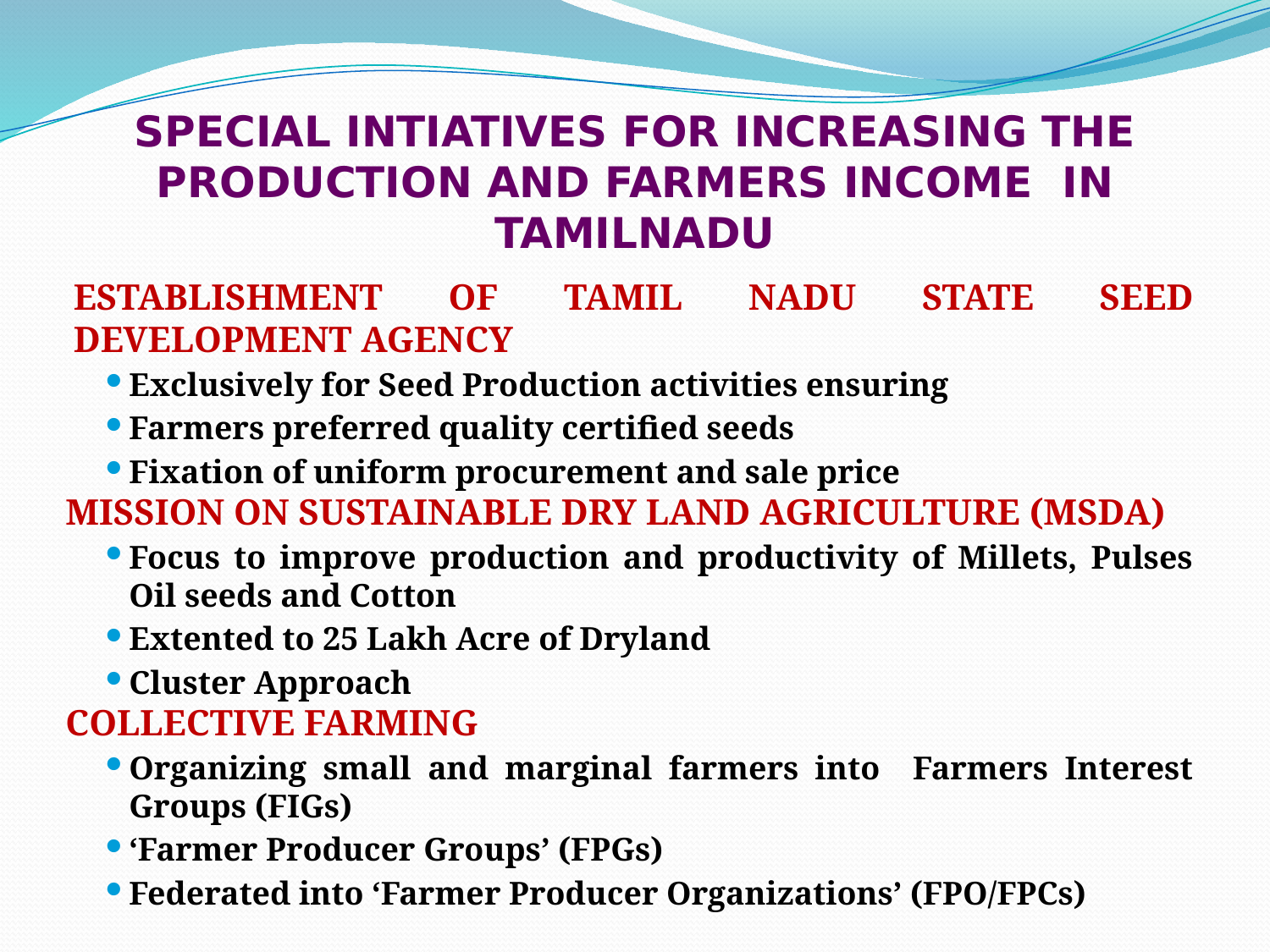

# SPECIAL INTIATIVES FOR INCREASING THE PRODUCTION AND FARMERS INCOME  IN TAMILNADU

ESTABLISHMENT OF TAMIL NADU STATE SEED DEVELOPMENT AGENCY
Exclusively for Seed Production activities ensuring
Farmers preferred quality certified seeds
Fixation of uniform procurement and sale price
MISSION ON SUSTAINABLE DRY LAND AGRICULTURE (MSDA)
Focus to improve production and productivity of Millets, Pulses Oil seeds and Cotton
Extented to 25 Lakh Acre of Dryland
Cluster Approach
COLLECTIVE FARMING
Organizing small and marginal farmers into  Farmers Interest Groups (FIGs)
‘Farmer Producer Groups’ (FPGs)
Federated into ‘Farmer Producer Organizations’ (FPO/FPCs)